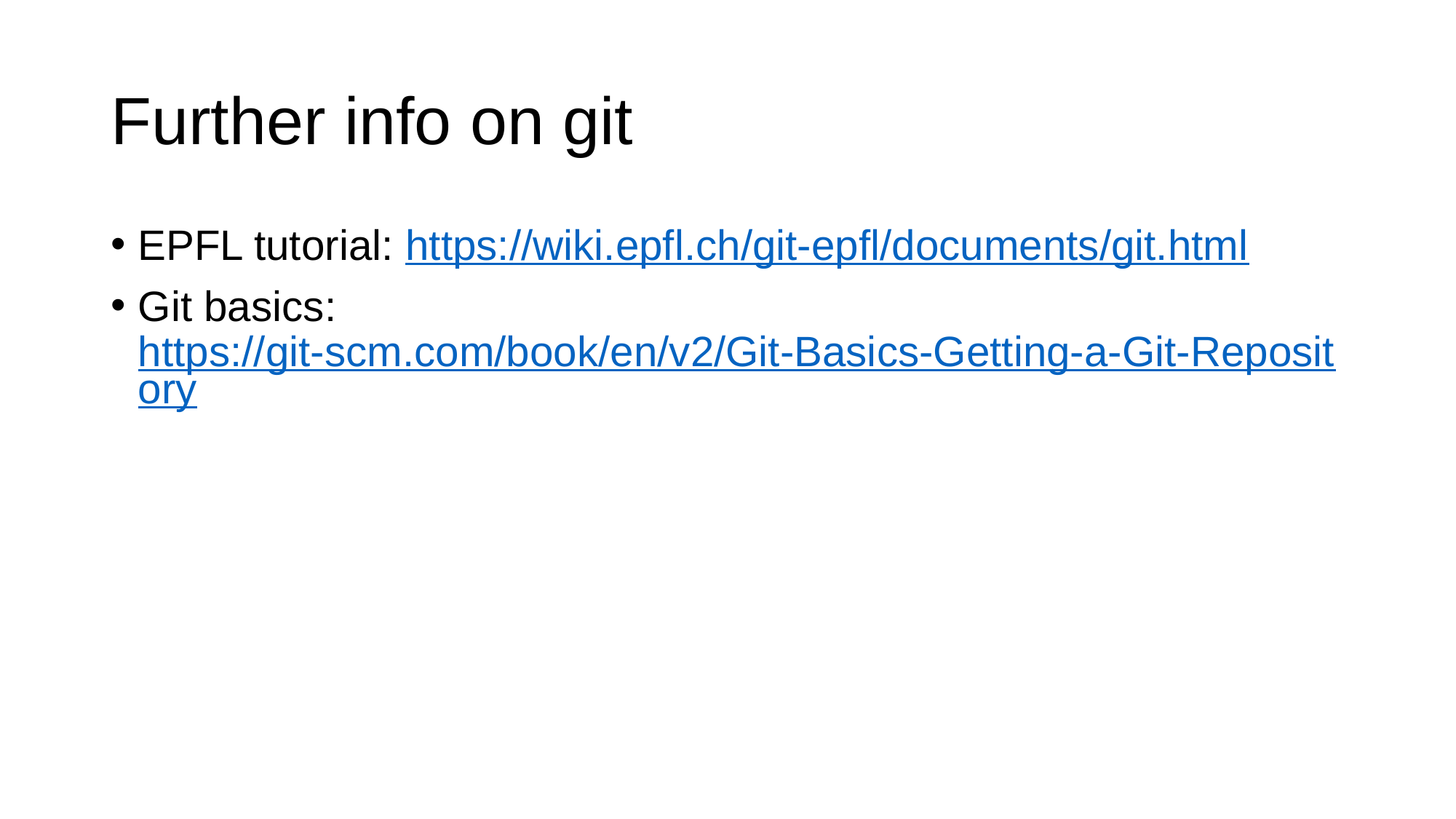

# Further info on git
EPFL tutorial: https://wiki.epfl.ch/git-epfl/documents/git.html
Git basics: https://git-scm.com/book/en/v2/Git-Basics-Getting-a-Git-Repository